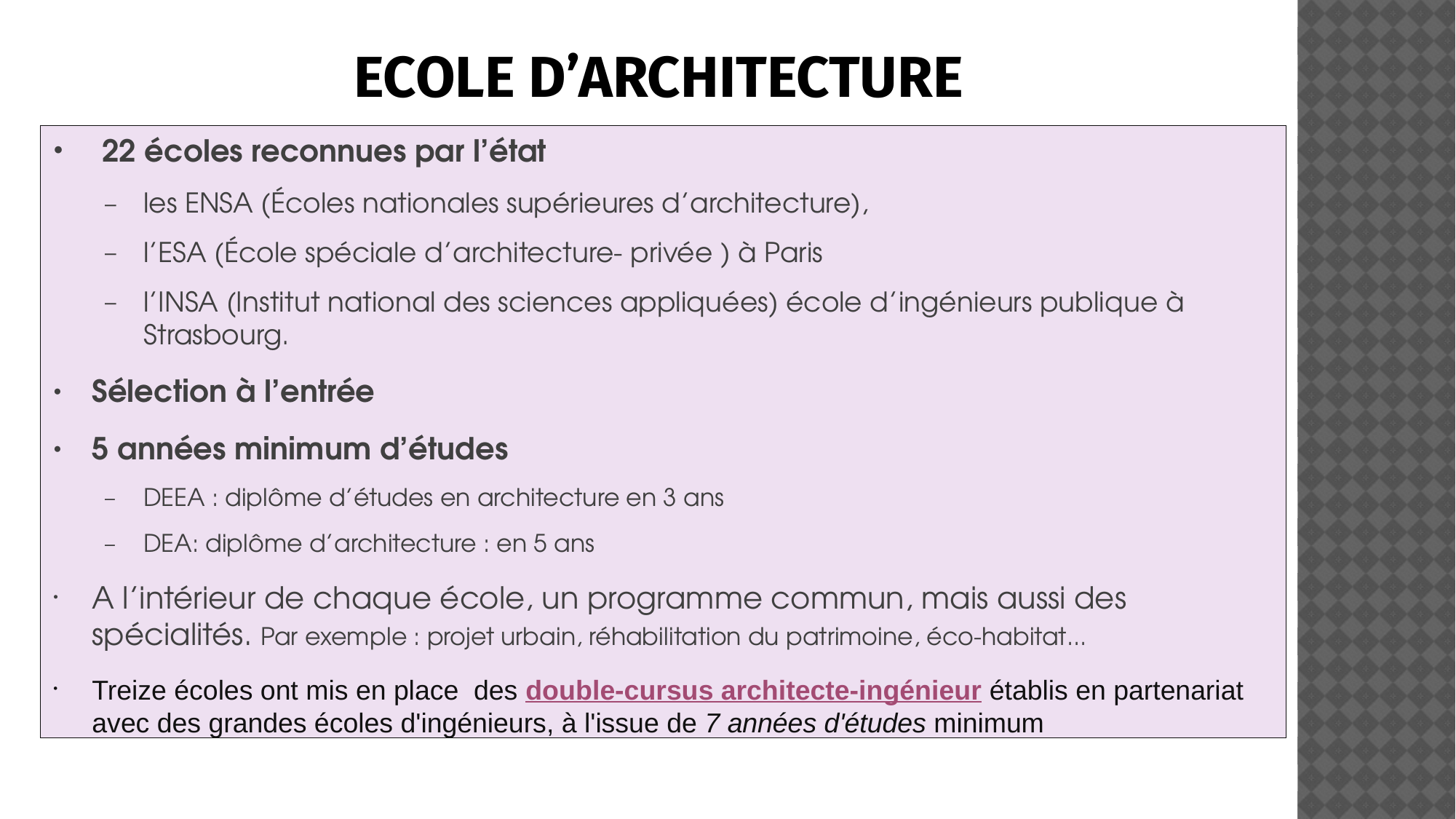

ECOLE D’ARCHITECTURE
 22 écoles reconnues par l’état
les ENSA (Écoles nationales supérieures d’architecture),
l’ESA (École spéciale d’architecture- privée ) à Paris
l’INSA (Institut national des sciences appliquées) école d’ingénieurs publique à Strasbourg.
Sélection à l’entrée
5 années minimum d’études
DEEA : diplôme d’études en architecture en 3 ans
DEA: diplôme d’architecture : en 5 ans
A l’intérieur de chaque école, un programme commun, mais aussi des spécialités. Par exemple : projet urbain, réhabilitation du patrimoine, éco-habitat...
Treize écoles ont mis en place  des double-cursus architecte-ingénieur établis en partenariat avec des grandes écoles d'ingénieurs, à l'issue de 7 années d'études minimum